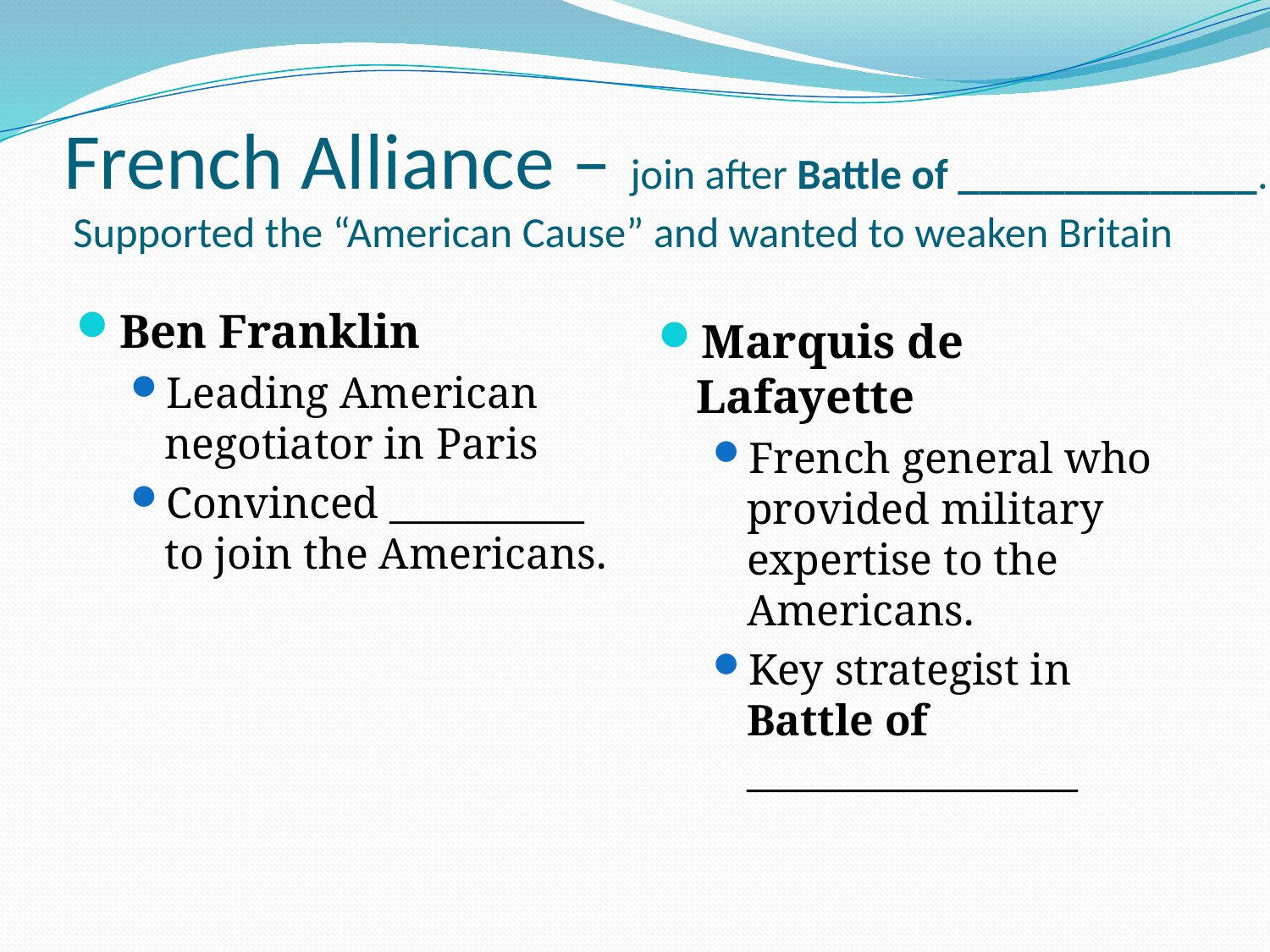

# French Alliance – join after Battle of ______________.  Supported the “American Cause” and wanted to weaken Britain
Ben Franklin
Leading American negotiator in Paris
Convinced __________ to join the Americans.

Marquis de Lafayette
French general who provided military expertise to the Americans.
Key strategist in Battle of _________________